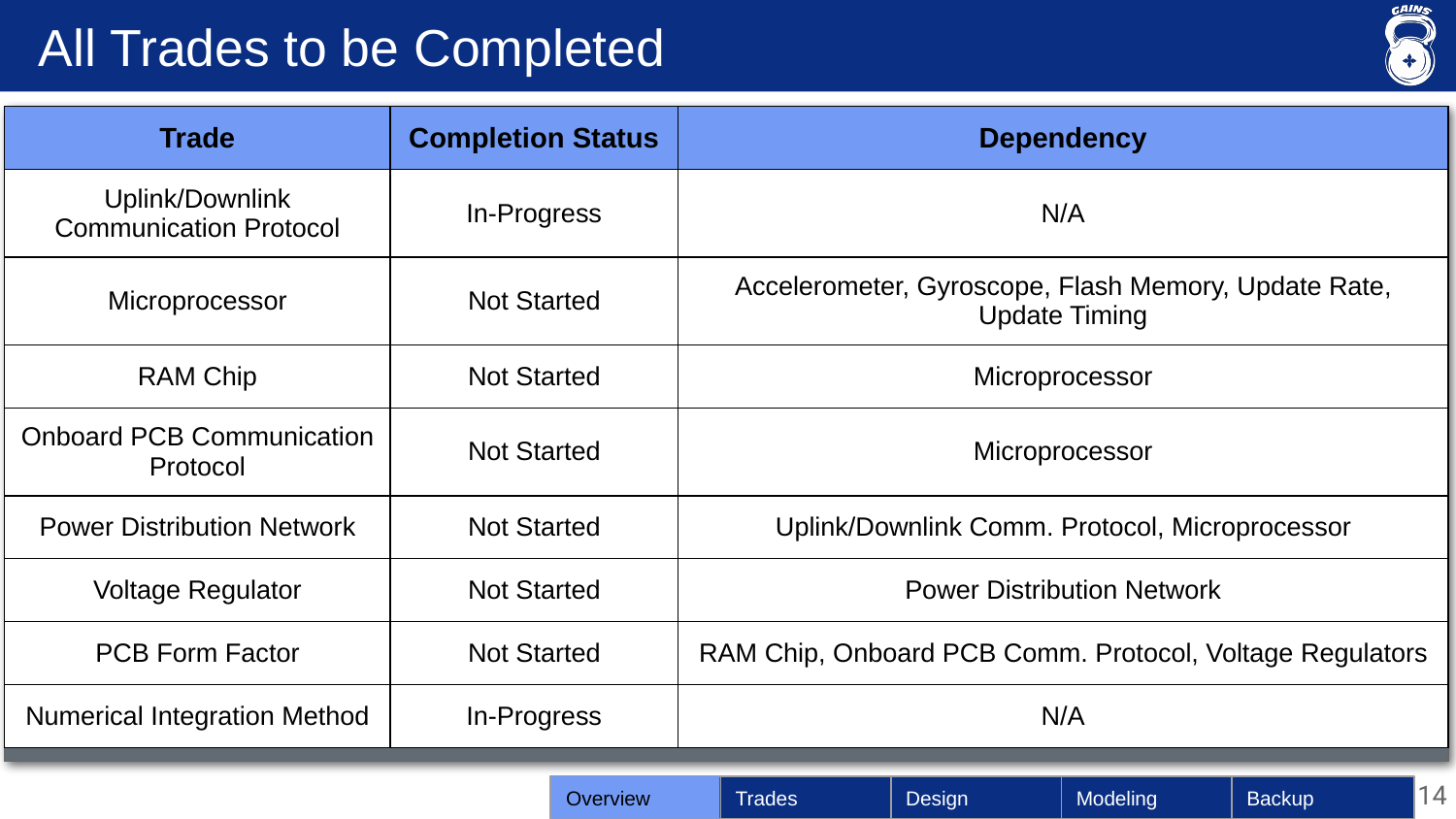

# All Trades to be Completed
| Trade | Completion Status | Dependency |
| --- | --- | --- |
| Uplink/Downlink Communication Protocol | In-Progress | N/A |
| Microprocessor | Not Started | Accelerometer, Gyroscope, Flash Memory, Update Rate, Update Timing |
| RAM Chip | Not Started | Microprocessor |
| Onboard PCB Communication Protocol | Not Started | Microprocessor |
| Power Distribution Network | Not Started | Uplink/Downlink Comm. Protocol, Microprocessor |
| Voltage Regulator | Not Started | Power Distribution Network |
| PCB Form Factor | Not Started | RAM Chip, Onboard PCB Comm. Protocol, Voltage Regulators |
| Numerical Integration Method | In-Progress | N/A |

Overview
14